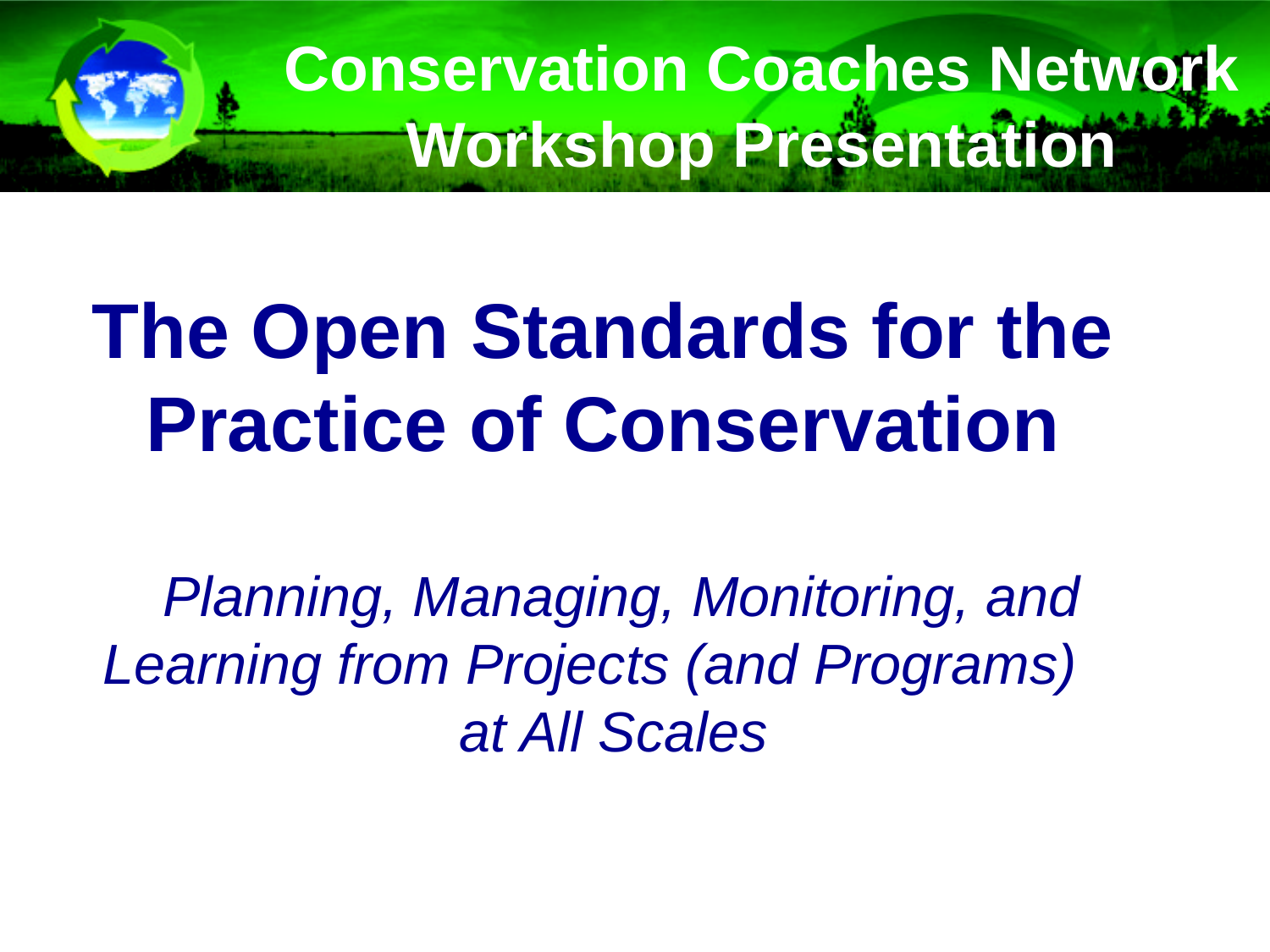

Conservation Coaches Network Workshop Presentation
The Open Standards for the
Practice of Conservation
 Planning, Managing, Monitoring, and Learning from Projects (and Programs)    at All Scales